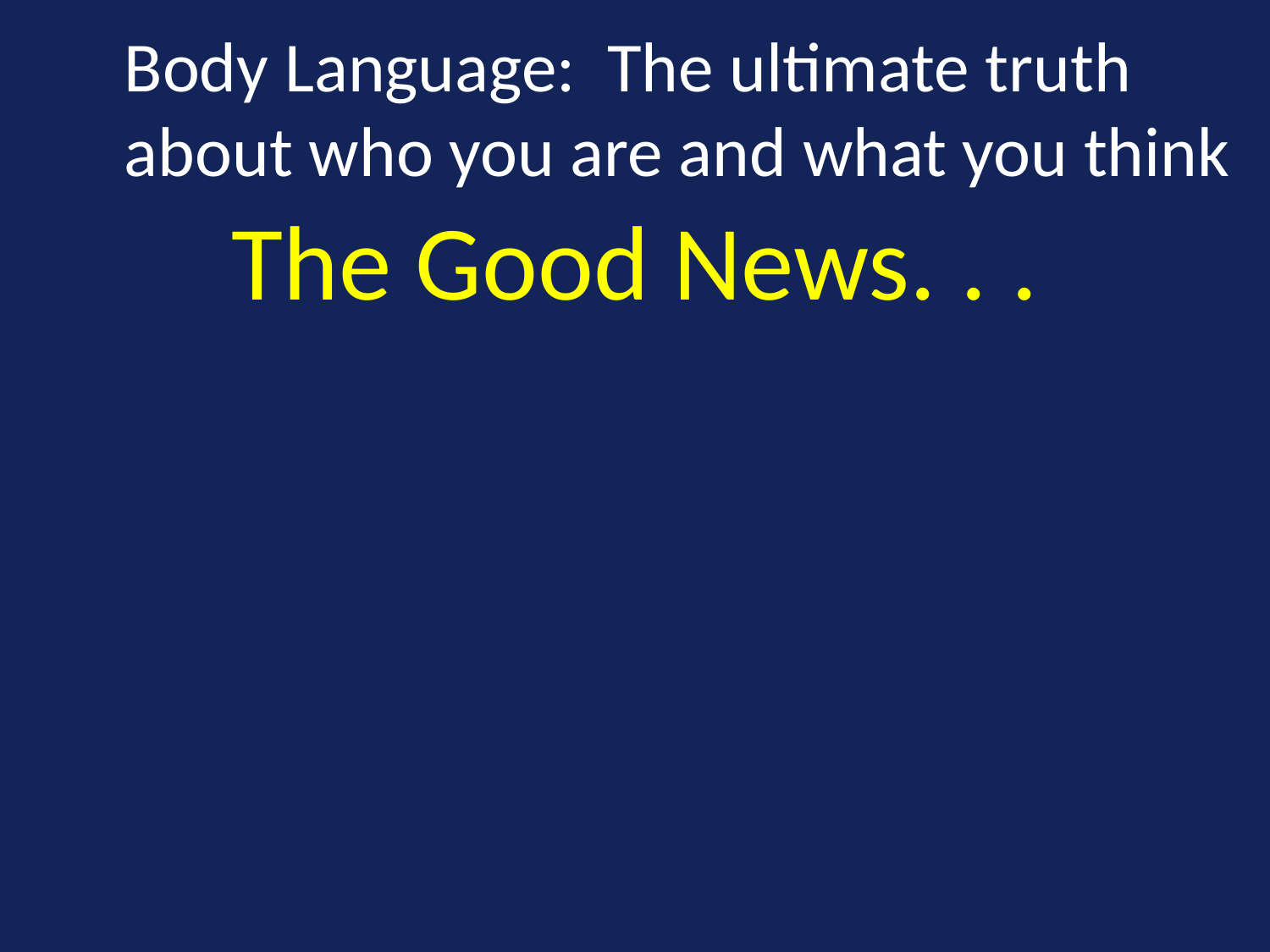

Body Language:  The ultimate truth
about who you are and what you think
The Good News. . .